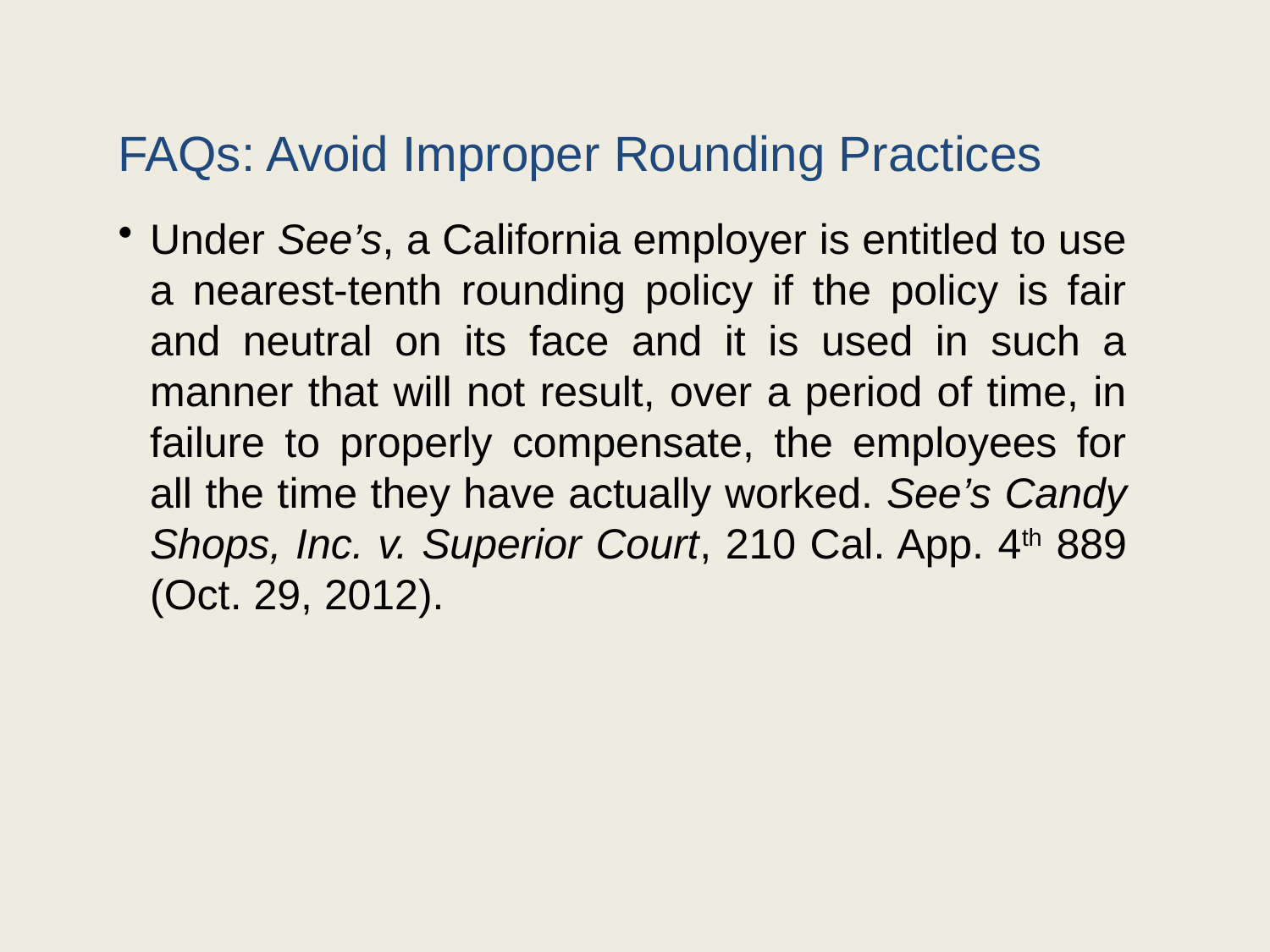

# FAQs: Avoid Improper Rounding Practices
Under See’s, a California employer is entitled to use a nearest-tenth rounding policy if the policy is fair and neutral on its face and it is used in such a manner that will not result, over a period of time, in failure to properly compensate, the employees for all the time they have actually worked. See’s Candy Shops, Inc. v. Superior Court, 210 Cal. App. 4th 889 (Oct. 29, 2012).